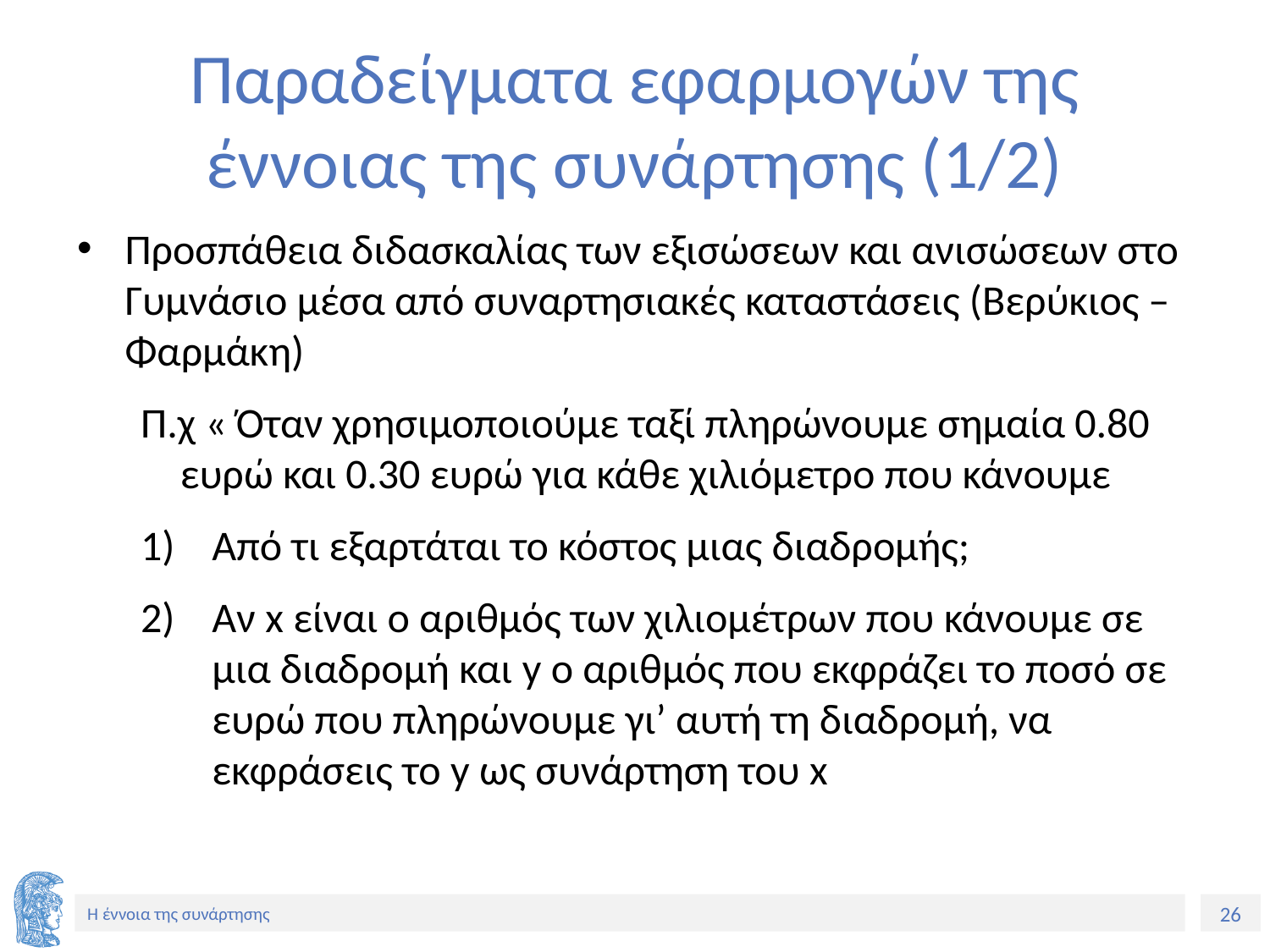

# Παραδείγματα εφαρμογών της έννοιας της συνάρτησης (1/2)
Προσπάθεια διδασκαλίας των εξισώσεων και ανισώσεων στο Γυμνάσιο μέσα από συναρτησιακές καταστάσεις (Βερύκιος – Φαρμάκη)
Π.χ « Όταν χρησιμοποιούμε ταξί πληρώνουμε σημαία 0.80 ευρώ και 0.30 ευρώ για κάθε χιλιόμετρο που κάνουμε
Από τι εξαρτάται το κόστος μιας διαδρομής;
Αν x είναι ο αριθμός των χιλιομέτρων που κάνουμε σε μια διαδρομή και y o αριθμός που εκφράζει το ποσό σε ευρώ που πληρώνουμε γι’ αυτή τη διαδρομή, να εκφράσεις το y ως συνάρτηση του x